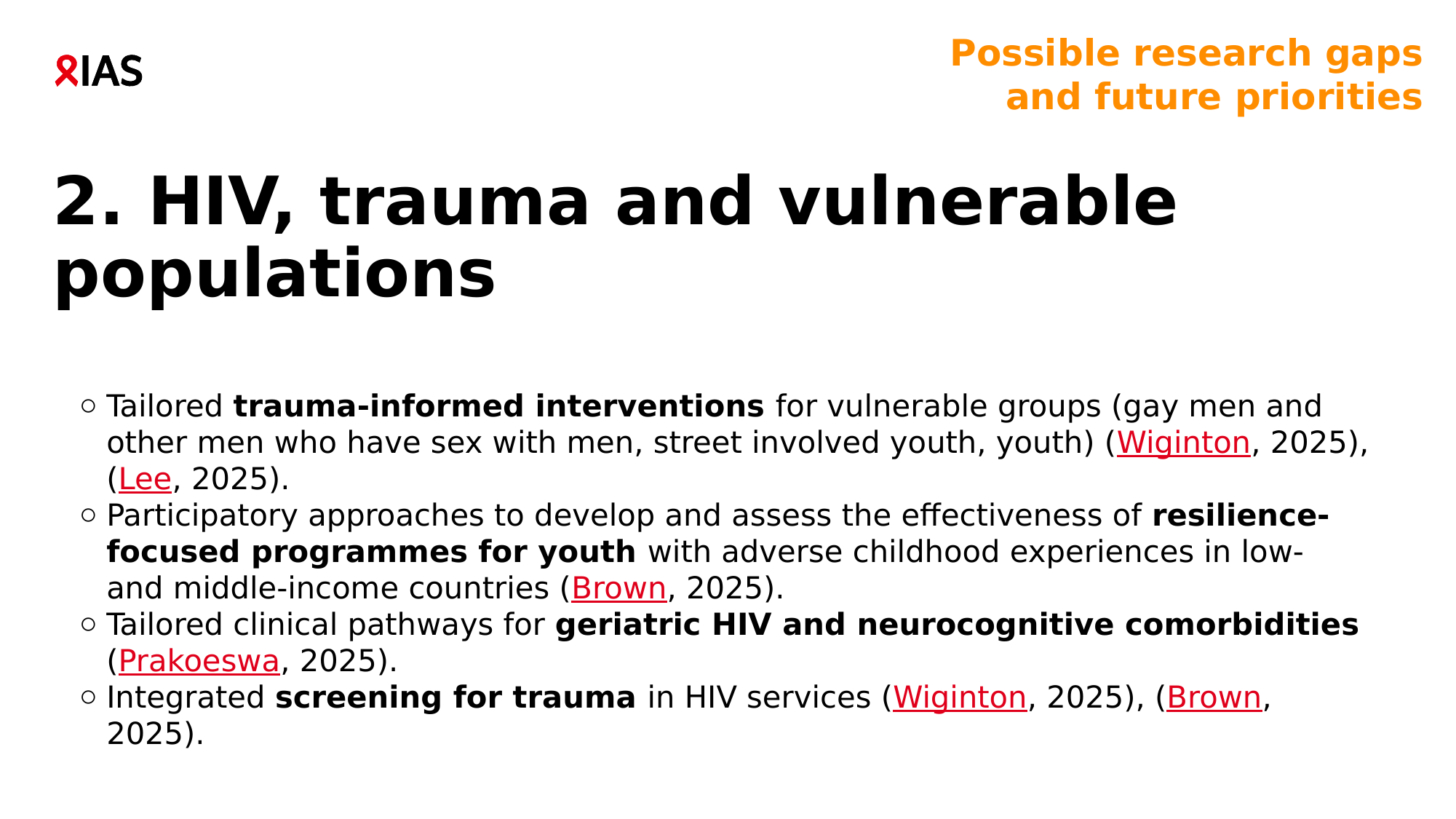

Possible research gaps and future priorities
# 2. HIV, trauma and vulnerable populations
Tailored trauma-informed interventions for vulnerable groups (gay men and other men who have sex with men, street involved youth, youth) (Wiginton, 2025), (Lee, 2025).
Participatory approaches to develop and assess the effectiveness of resilience-focused programmes for youth with adverse childhood experiences in low- and middle-income countries (Brown, 2025).
Tailored clinical pathways for geriatric HIV and neurocognitive comorbidities (Prakoeswa, 2025).
Integrated screening for trauma in HIV services (Wiginton, 2025), (Brown, 2025).